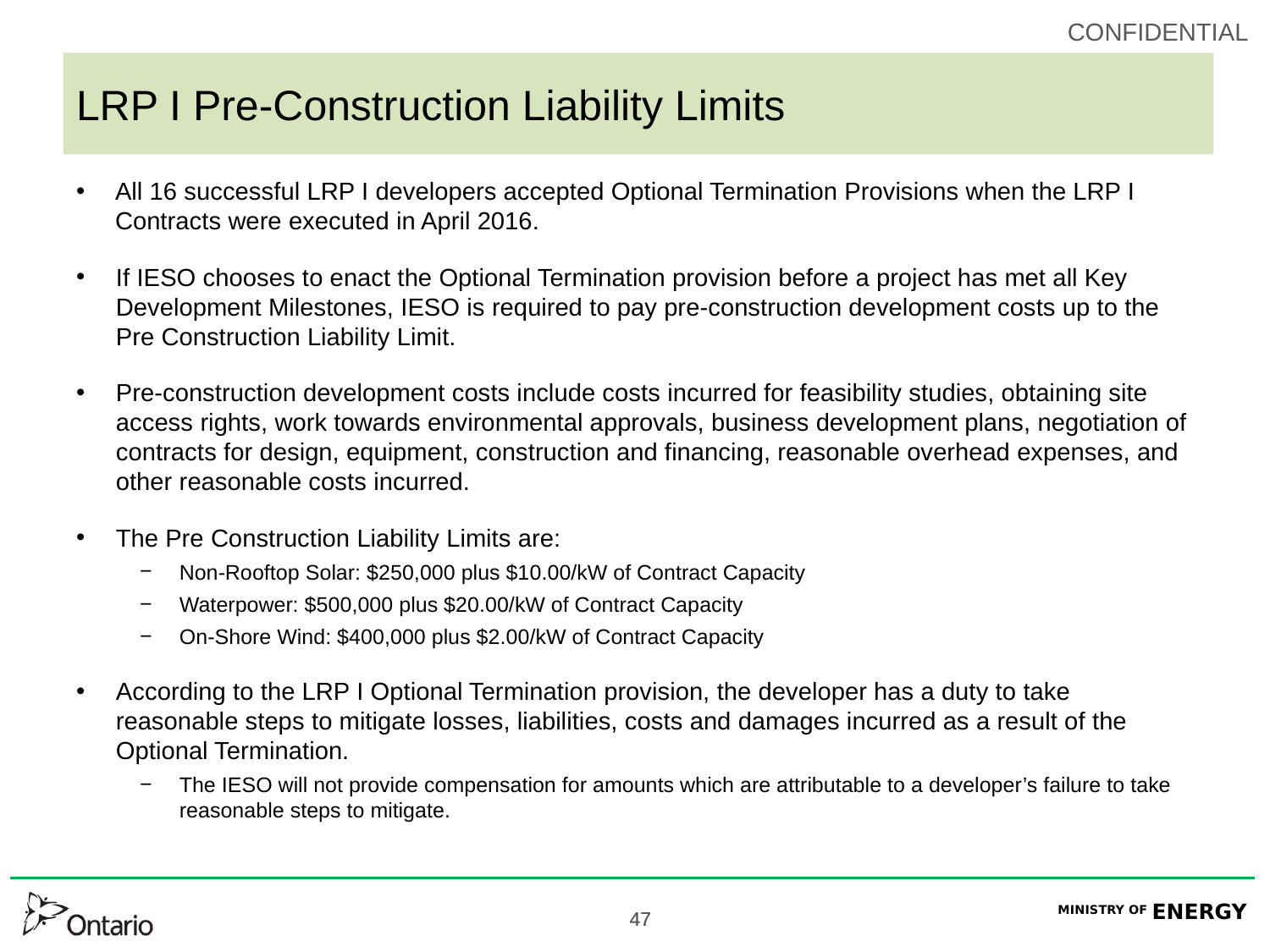

# LRP I Pre-Construction Liability Limits
All 16 successful LRP I developers accepted Optional Termination Provisions when the LRP I Contracts were executed in April 2016.

If IESO chooses to enact the Optional Termination provision before a project has met all Key Development Milestones, IESO is required to pay pre-construction development costs up to the Pre Construction Liability Limit.

Pre-construction development costs include costs incurred for feasibility studies, obtaining site access rights, work towards environmental approvals, business development plans, negotiation of contracts for design, equipment, construction and financing, reasonable overhead expenses, and other reasonable costs incurred.

The Pre Construction Liability Limits are:
Non-Rooftop Solar: $250,000 plus $10.00/kW of Contract Capacity
Waterpower: $500,000 plus $20.00/kW of Contract Capacity
On-Shore Wind: $400,000 plus $2.00/kW of Contract Capacity

According to the LRP I Optional Termination provision, the developer has a duty to take reasonable steps to mitigate losses, liabilities, costs and damages incurred as a result of the Optional Termination.
The IESO will not provide compensation for amounts which are attributable to a developer’s failure to take reasonable steps to mitigate.